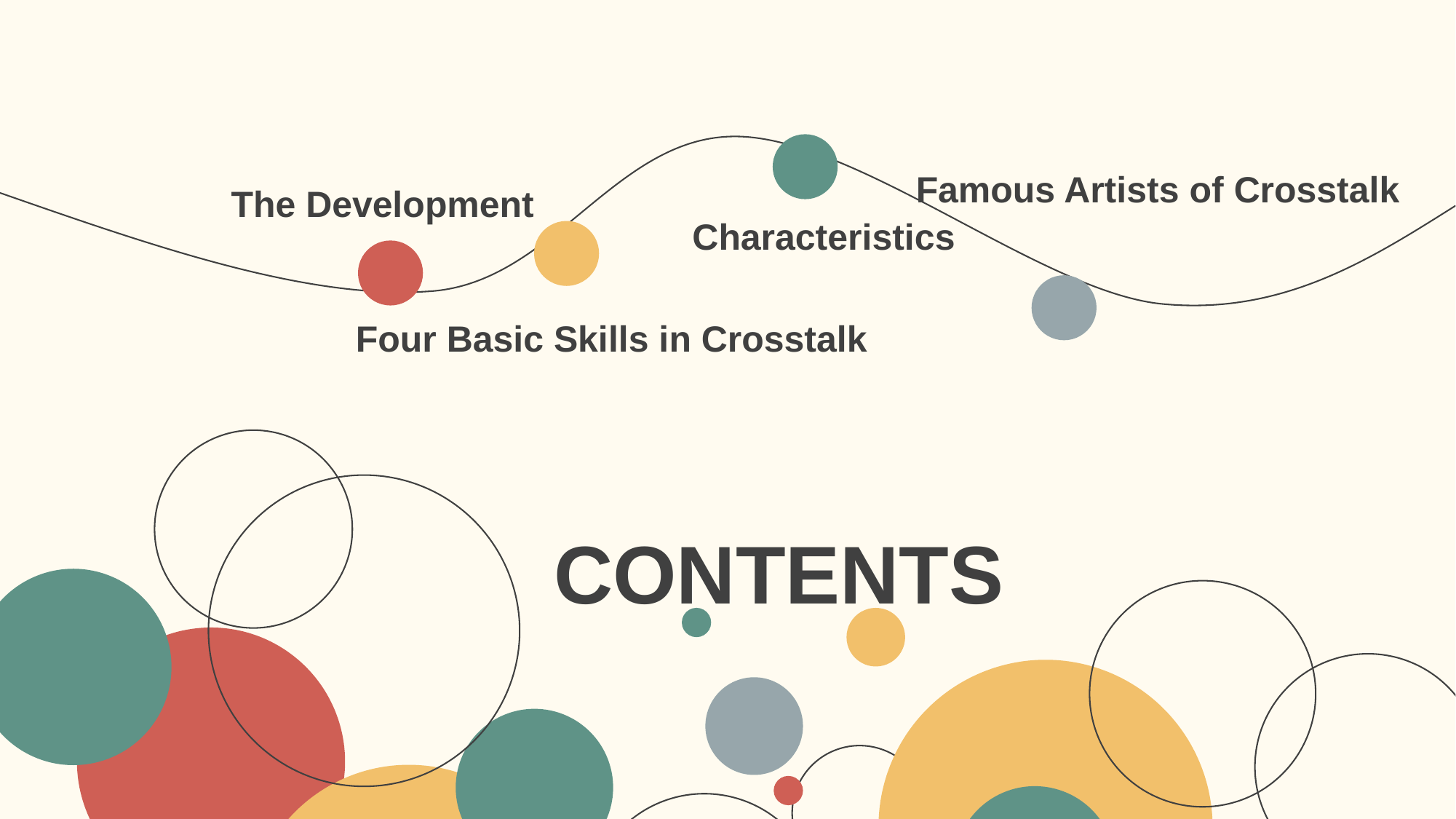

Famous Artists of Crosstalk
The Development
Characteristics

Four Basic Skills in Crosstalk

CONTENTS